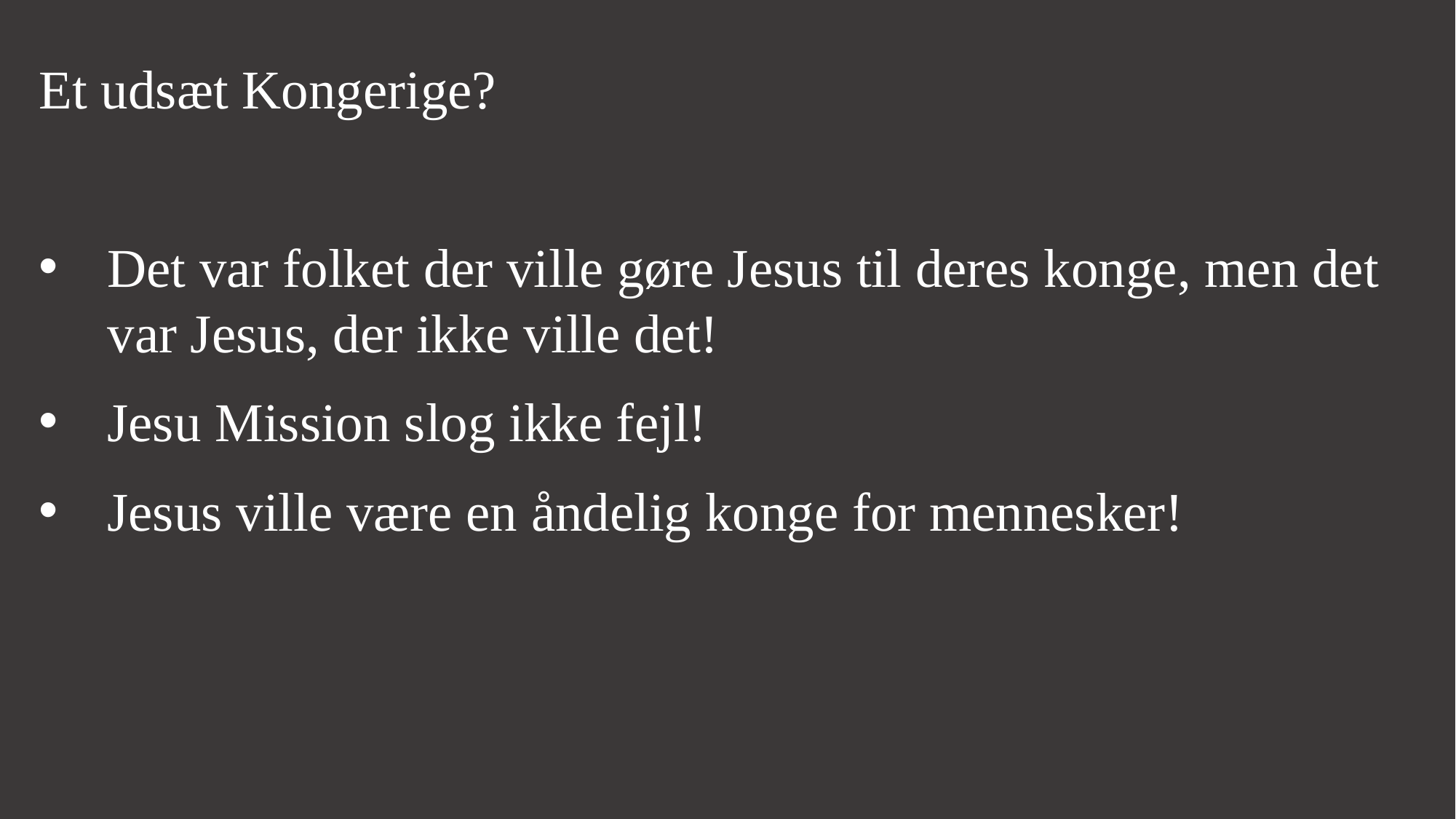

Et udsæt Kongerige?

Det var folket der ville gøre Jesus til deres konge, men det var Jesus, der ikke ville det!
Jesu Mission slog ikke fejl!
Jesus ville være en åndelig konge for mennesker!